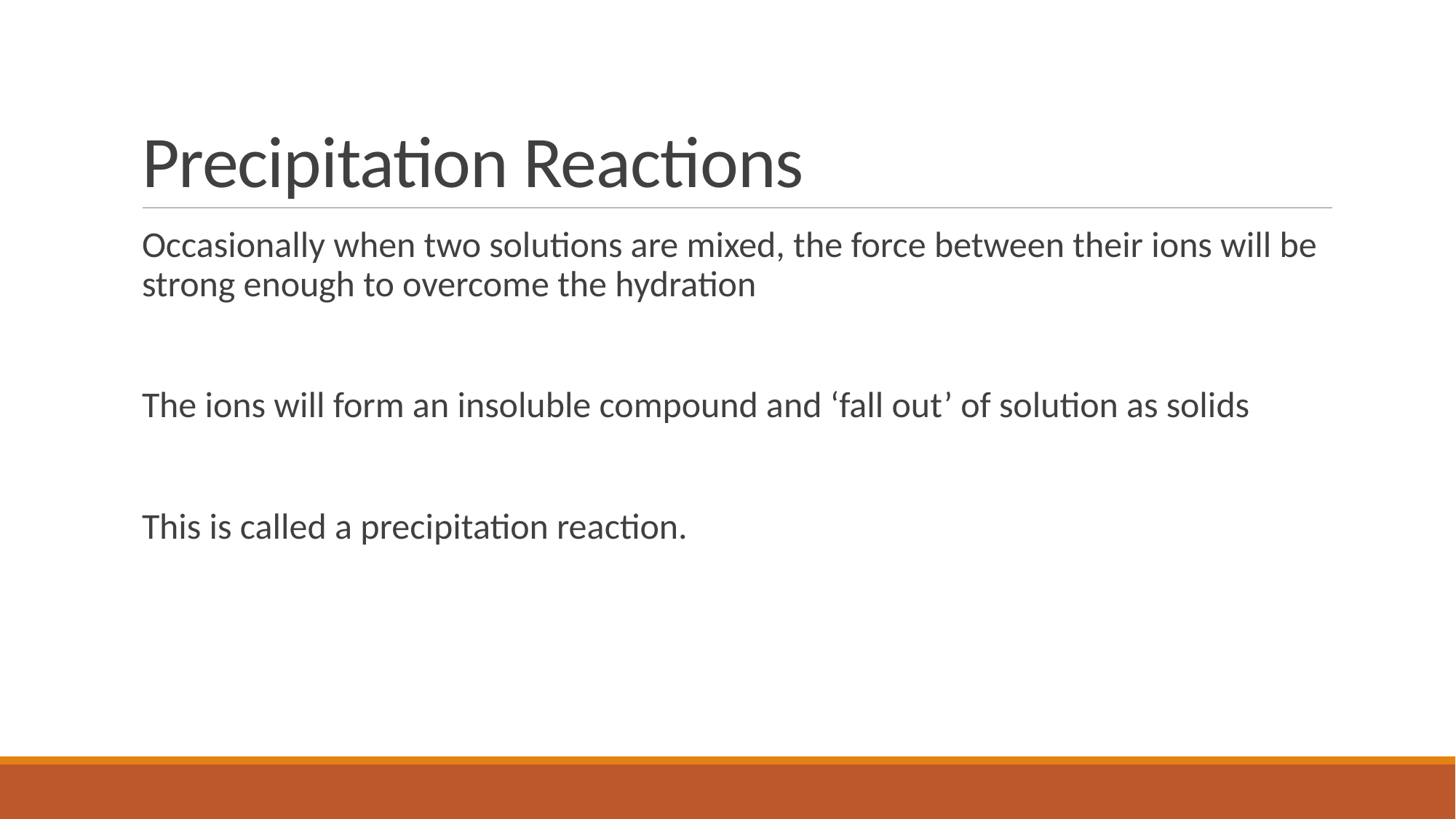

# Precipitation Reactions
Occasionally when two solutions are mixed, the force between their ions will be strong enough to overcome the hydration

The ions will form an insoluble compound and ‘fall out’ of solution as solids

This is called a precipitation reaction.